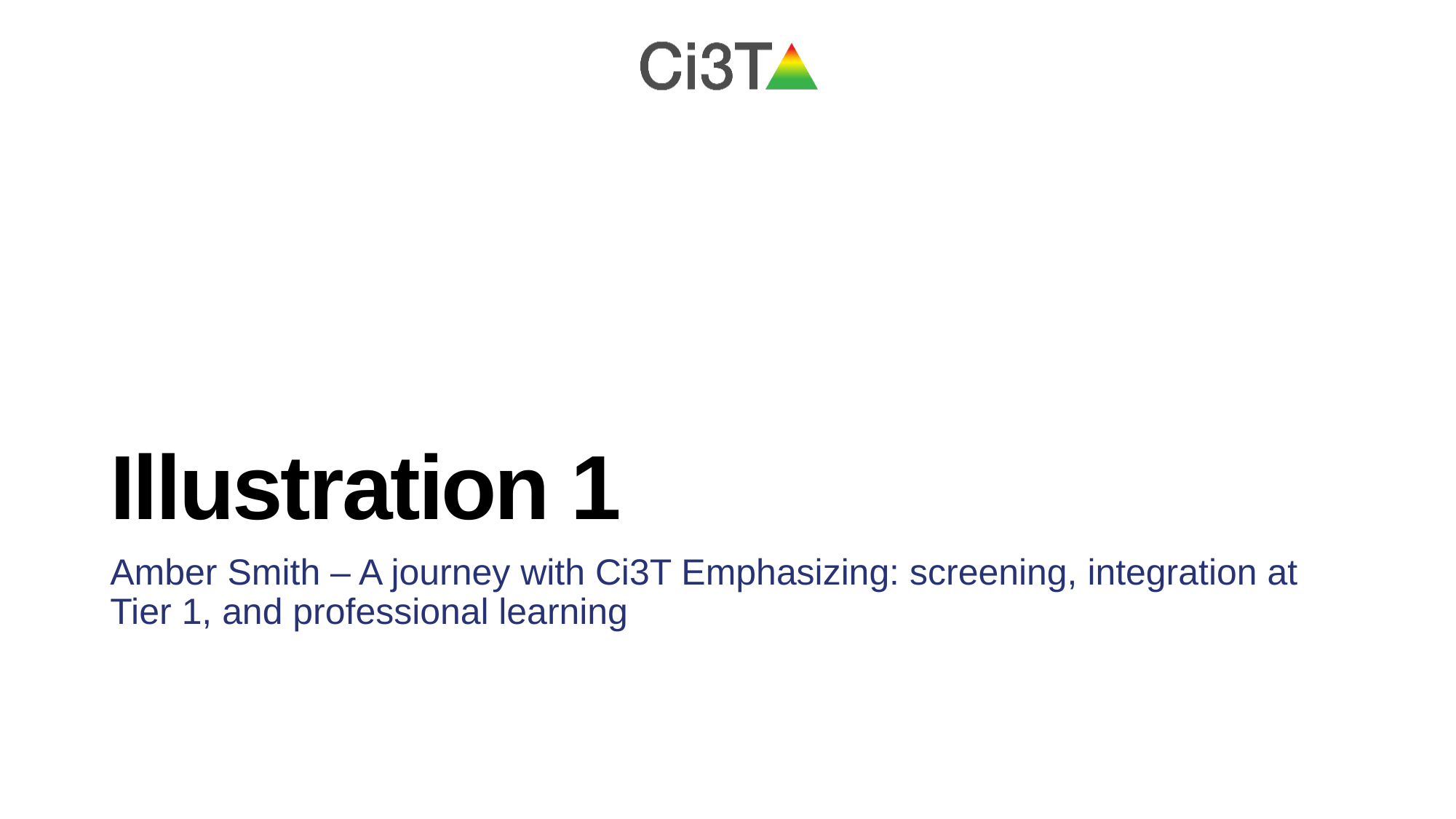

# Illustration 1
Amber Smith – A journey with Ci3T Emphasizing: screening, integration at Tier 1, and professional learning